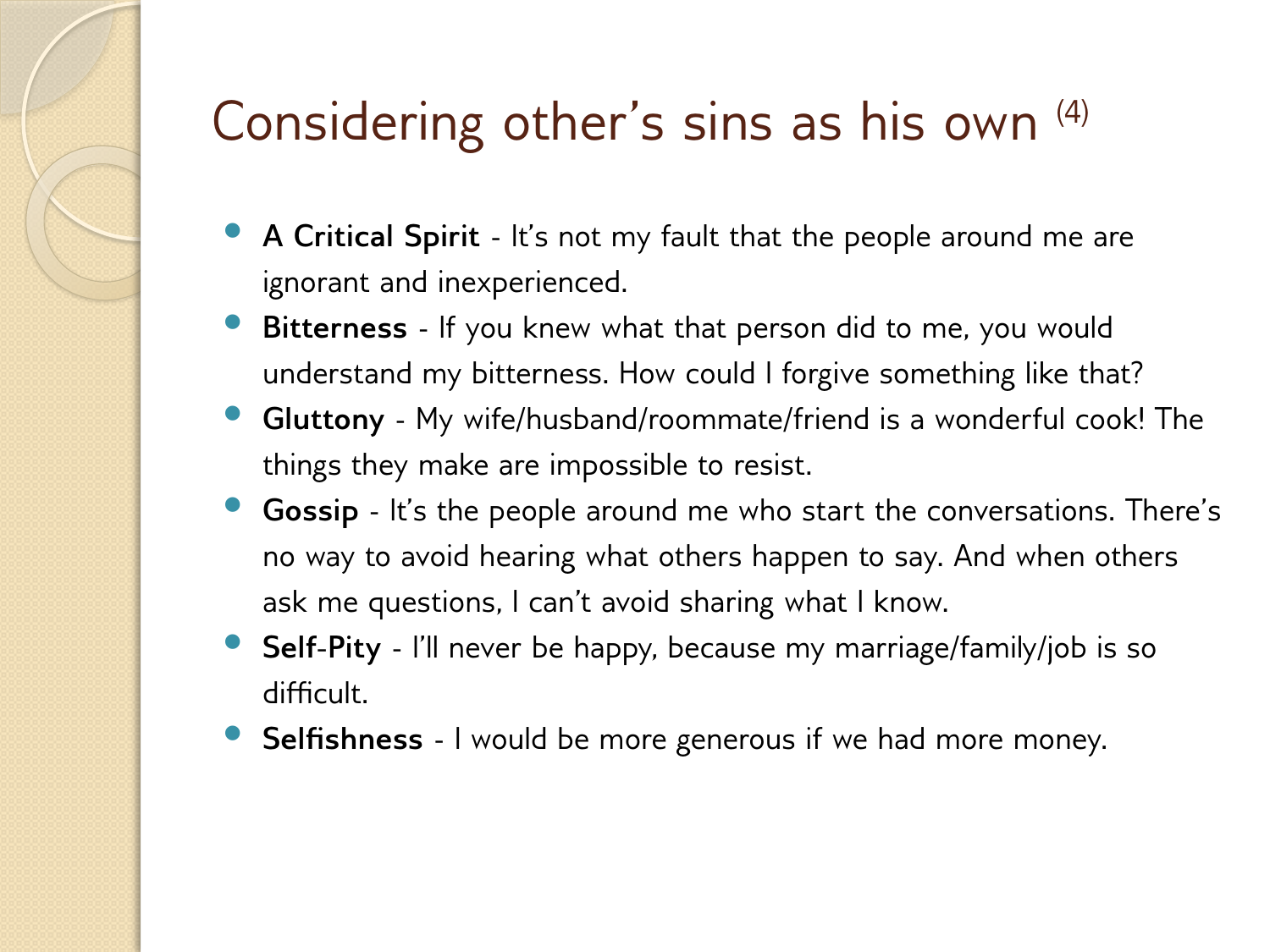

# Considering other’s sins as his own (4)
A Critical Spirit - It’s not my fault that the people around me are ignorant and inexperienced.
Bitterness - If you knew what that person did to me, you would understand my bitterness. How could I forgive something like that?
Gluttony - My wife/husband/roommate/friend is a wonderful cook! The things they make are impossible to resist.
Gossip - It’s the people around me who start the conversations. There’s no way to avoid hearing what others happen to say. And when others ask me questions, I can’t avoid sharing what I know.
Self-Pity - I’ll never be happy, because my marriage/family/job is so difficult.
Selfishness - I would be more generous if we had more money.